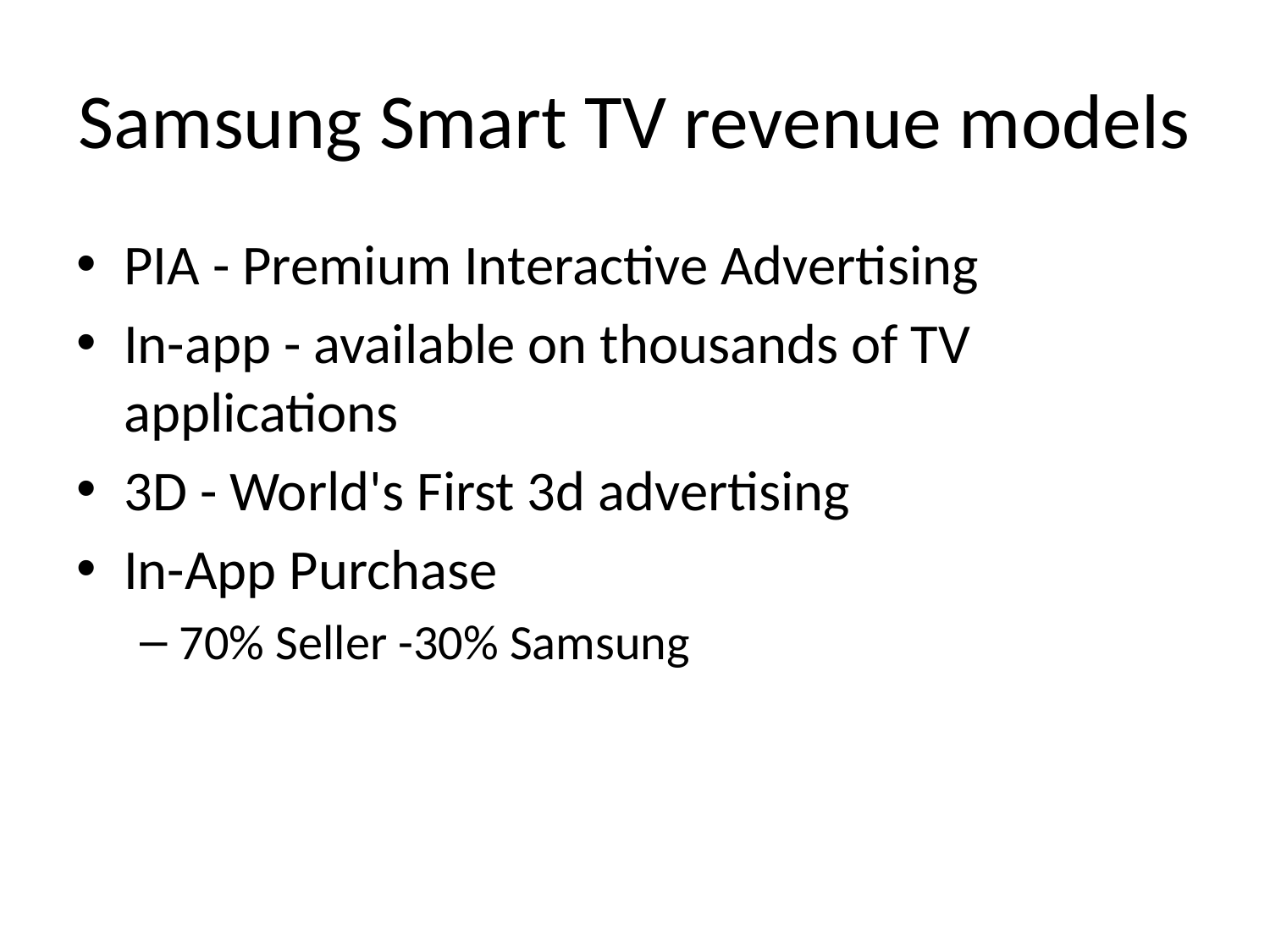

# Samsung Smart TV revenue models
PIA - Premium Interactive Advertising
In-app - available on thousands of TV applications
3D - World's First 3d advertising
In-App Purchase
70% Seller -30% Samsung